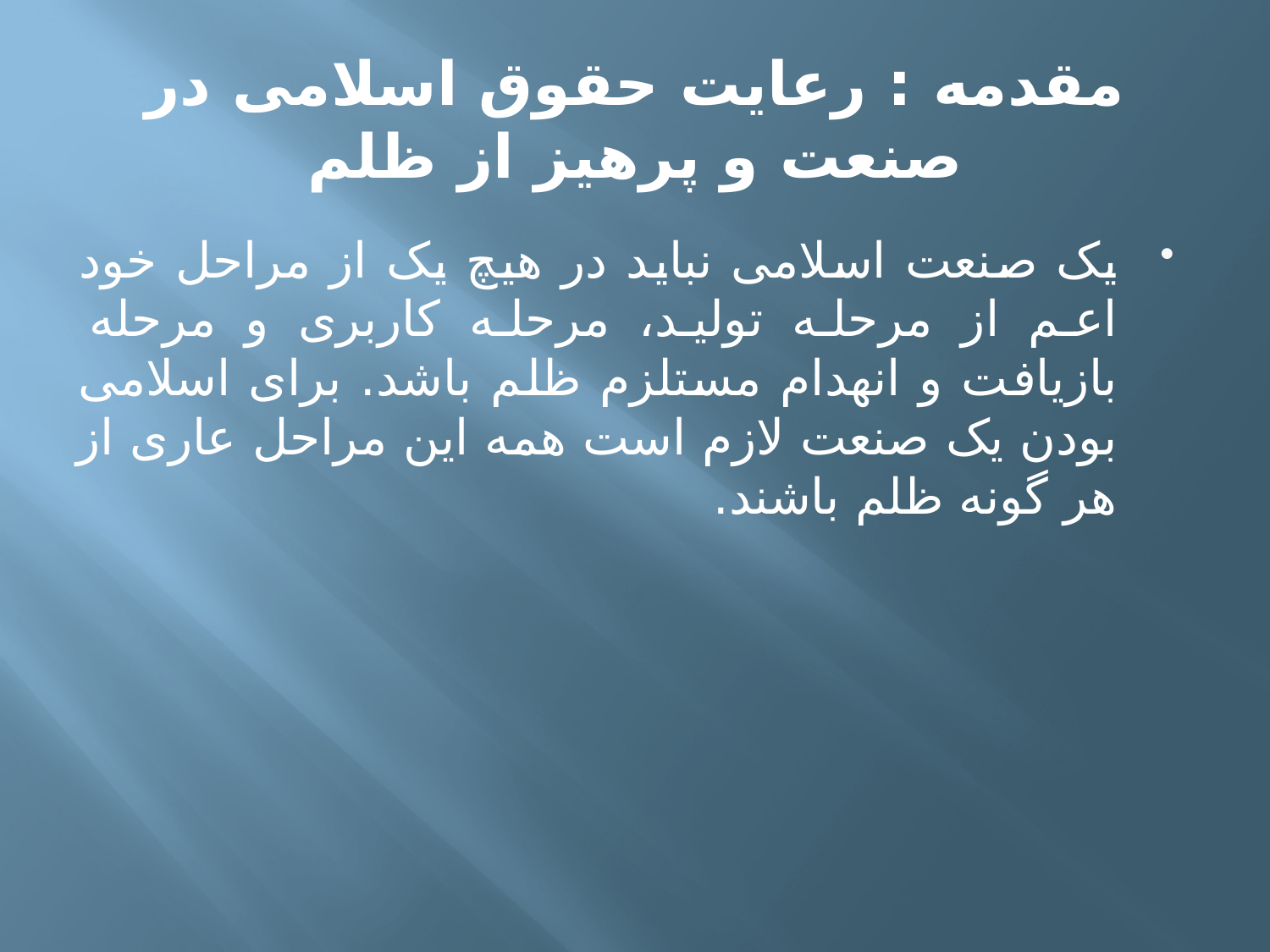

# مقدمه : رعایت حقوق اسلامی در صنعت و پرهیز از ظلم
یک صنعت اسلامی نباید در هیچ یک از مراحل خود اعم از مرحله تولید، مرحله کاربری و مرحله بازیافت و انهدام مستلزم ظلم باشد. برای اسلامی بودن یک صنعت لازم است همه این مراحل عاری از هر گونه ظلم باشند.